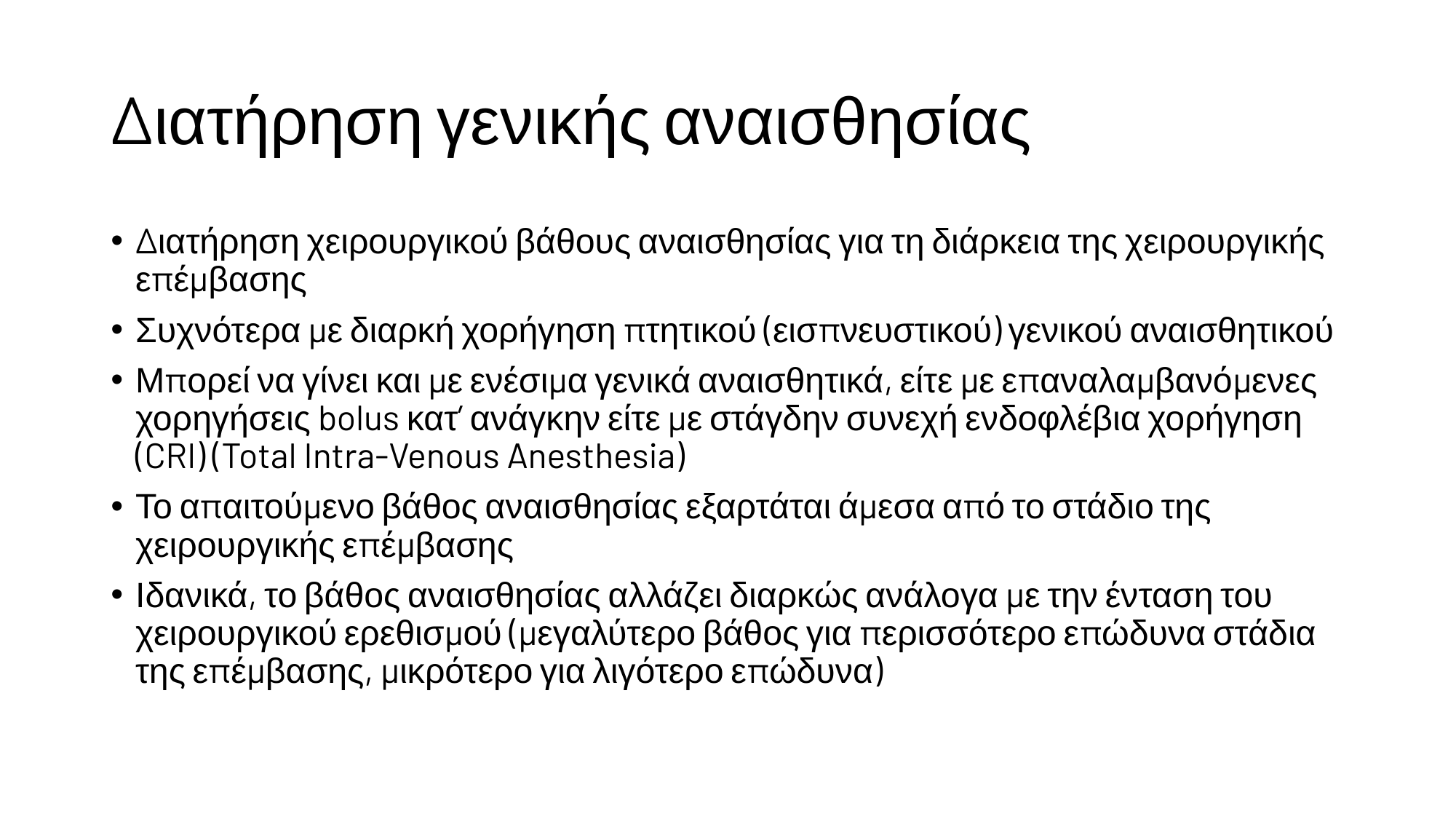

# Διατήρηση γενικής αναισθησίας
Διατήρηση χειρουργικού βάθους αναισθησίας για τη διάρκεια της χειρουργικής επέμβασης
Συχνότερα με διαρκή χορήγηση πτητικού (εισπνευστικού) γενικού αναισθητικού
Μπορεί να γίνει και με ενέσιμα γενικά αναισθητικά, είτε με επαναλαμβανόμενες χορηγήσεις bolus κατ’ ανάγκην είτε με στάγδην συνεχή ενδοφλέβια χορήγηση (CRI) (Total Intra-Venous Anesthesia)
Το απαιτούμενο βάθος αναισθησίας εξαρτάται άμεσα από το στάδιο της χειρουργικής επέμβασης
Ιδανικά, το βάθος αναισθησίας αλλάζει διαρκώς ανάλογα με την ένταση του χειρουργικού ερεθισμού (μεγαλύτερο βάθος για περισσότερο επώδυνα στάδια της επέμβασης, μικρότερο για λιγότερο επώδυνα)